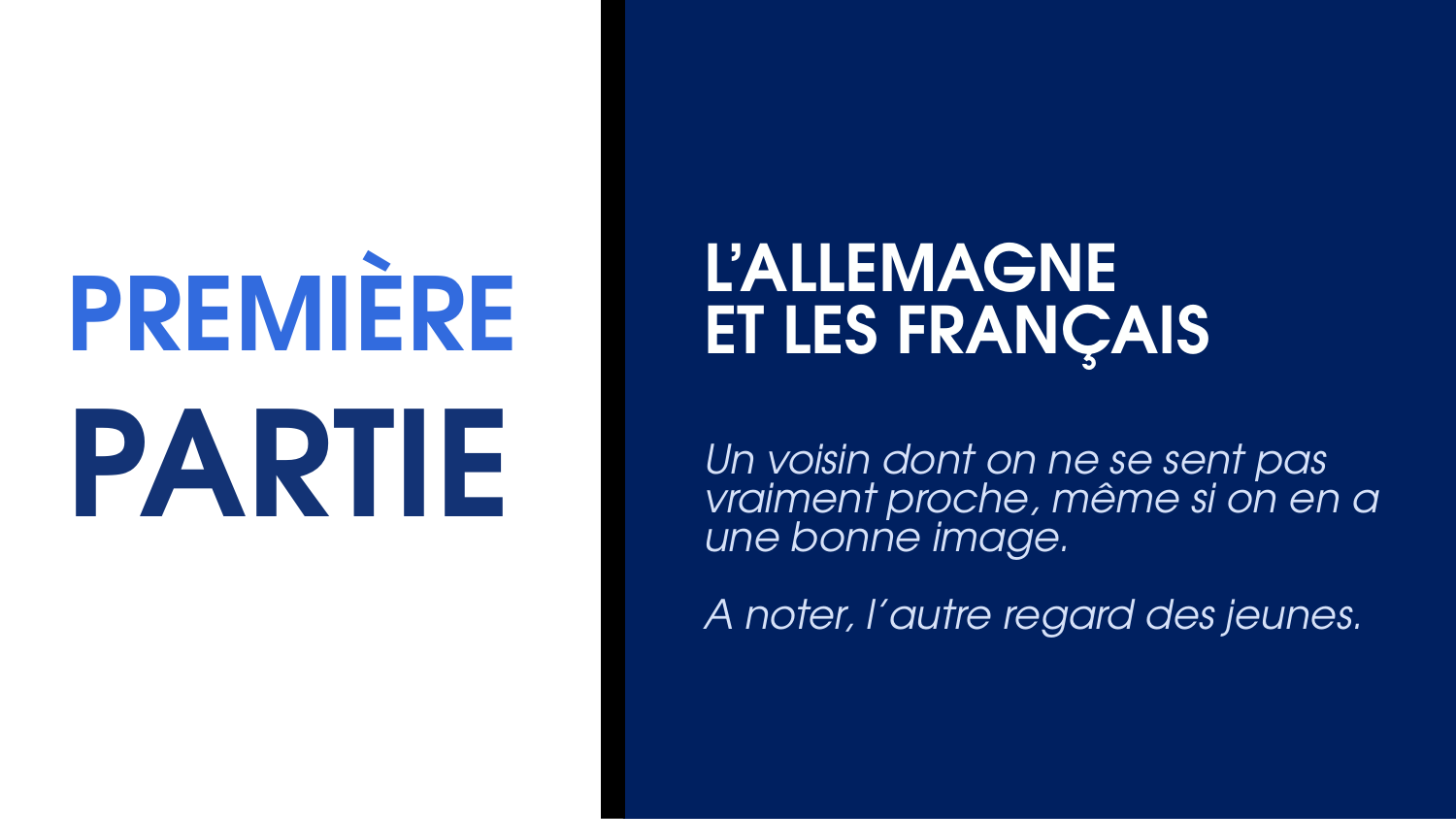

L’Allemagne
ET LES FRANÇAIS
Un voisin dont on ne se sent pas vraiment proche, même si on en a une bonne image.

A noter, l’autre regard des jeunes.
PREMIÈRE
PARTIE